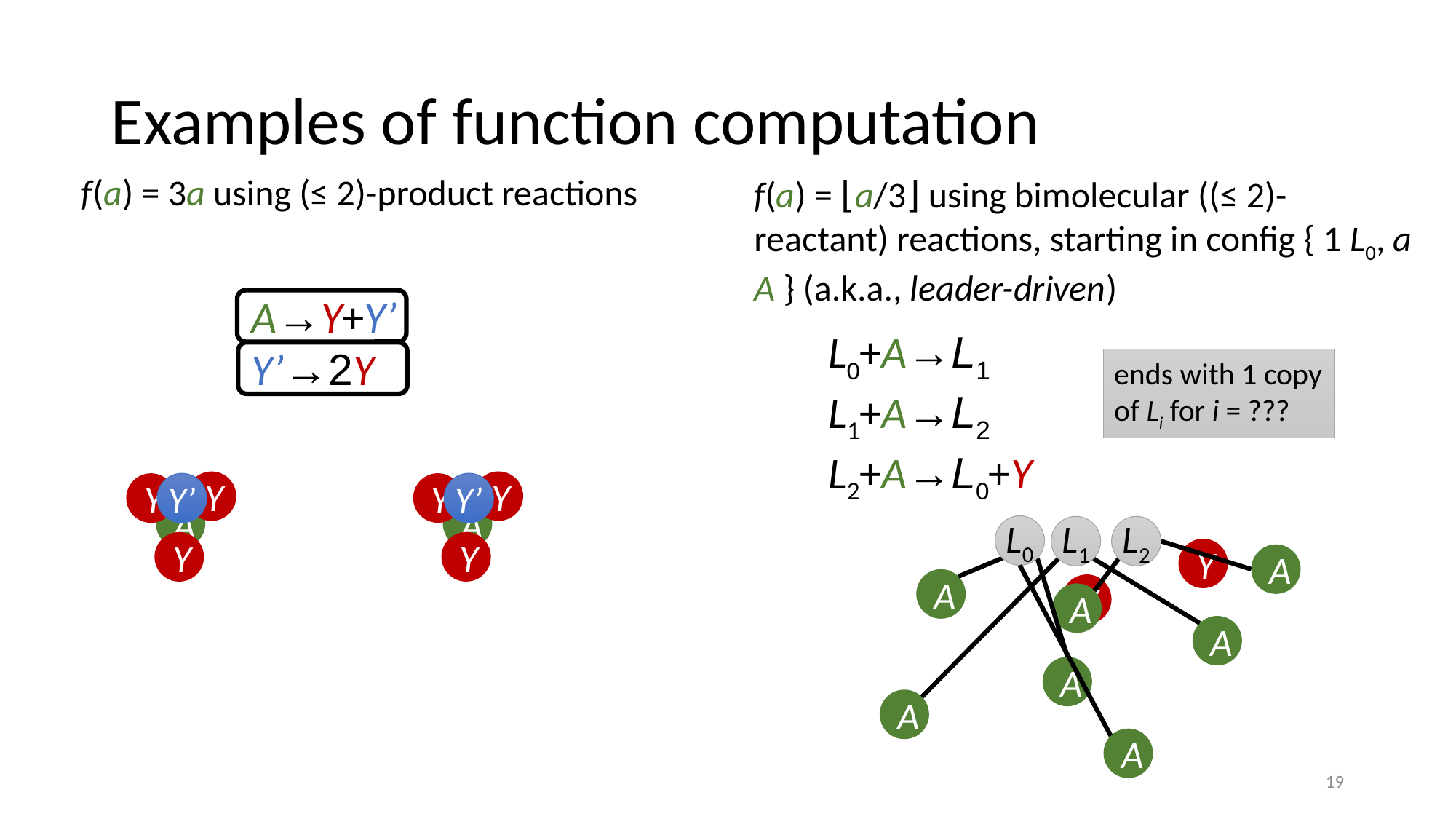

# Examples of function computation
f(a) = 3a using (≤ 2)-product reactions
f(a) = ⌊a/3⌋ using bimolecular ((≤ 2)-reactant) reactions, starting in config { 1 L0, a A } (a.k.a., leader-driven)
A→Y+Y’
Y’→2Y

L0+A→L1
L1+A→L2
L2+A→L0+Y

ends with 1 copy of Li for i = ???
Y
Y
Y
Y’
Y
Y’
A
A
L0
L2
L1
Y
Y
Y
A
A
Y
A
A
A
A
A
19